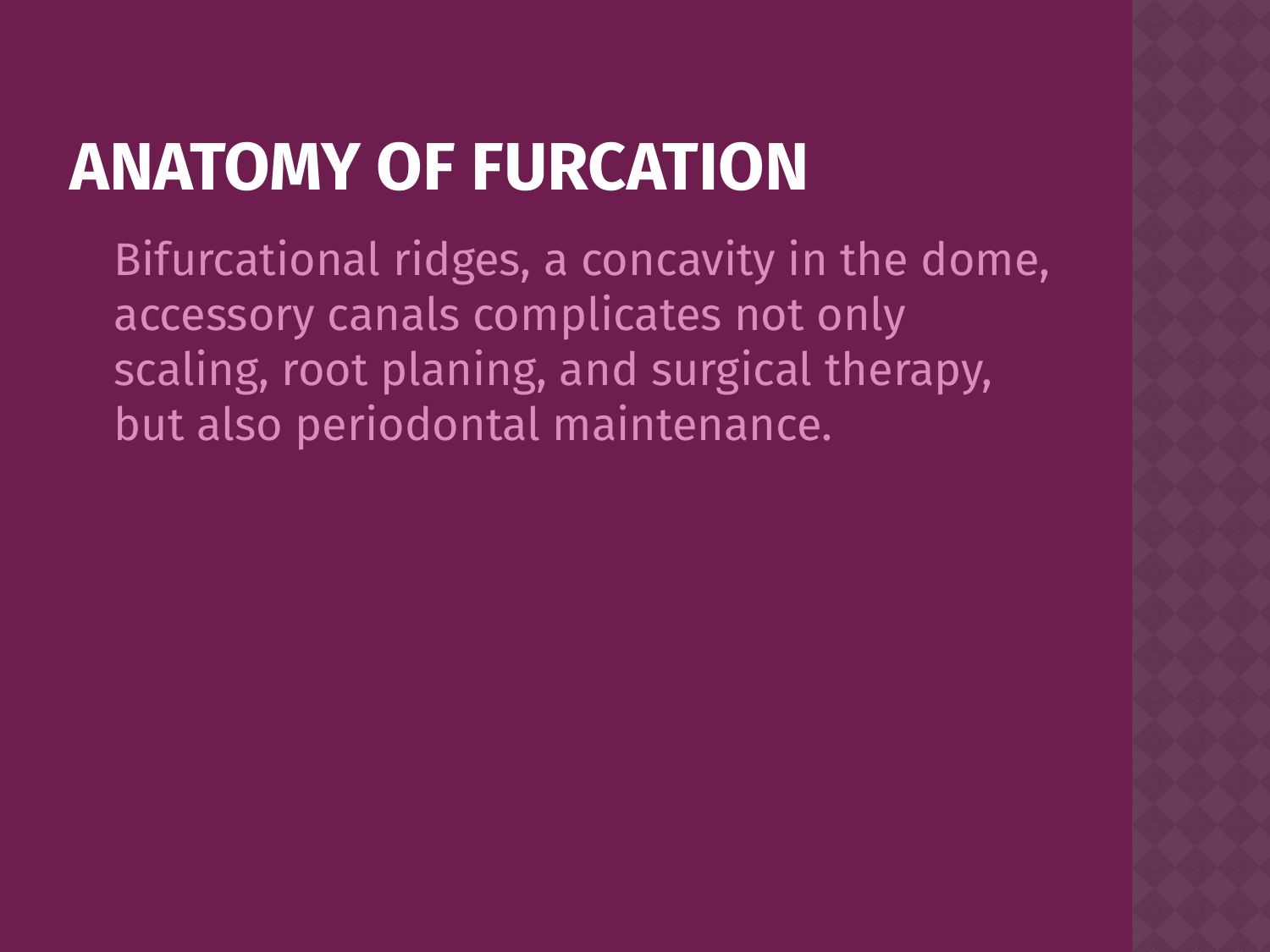

# Anatomy of Furcation
Bifurcational ridges, a concavity in the dome, accessory canals complicates not only scaling, root planing, and surgical therapy, but also periodontal maintenance.